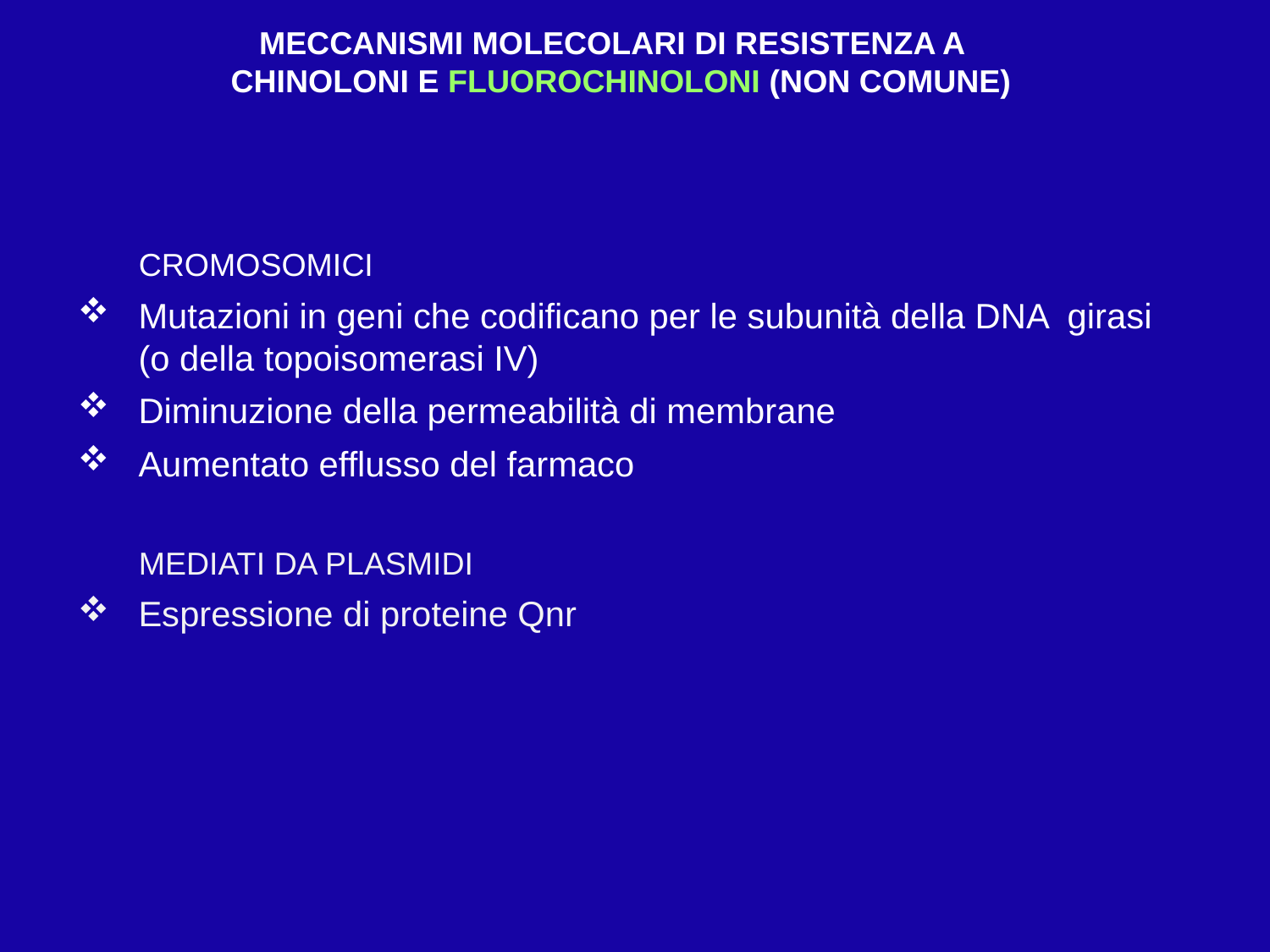

MECCANISMI MOLECOLARI DI RESISTENZA A
CHINOLONI E FLUOROCHINOLONI (NON COMUNE)
	CROMOSOMICI
Mutazioni in geni che codificano per le subunità della DNA  girasi (o della topoisomerasi IV)
Diminuzione della permeabilità di membrane
Aumentato efflusso del farmaco

	MEDIATI DA PLASMIDI
Espressione di proteine Qnr